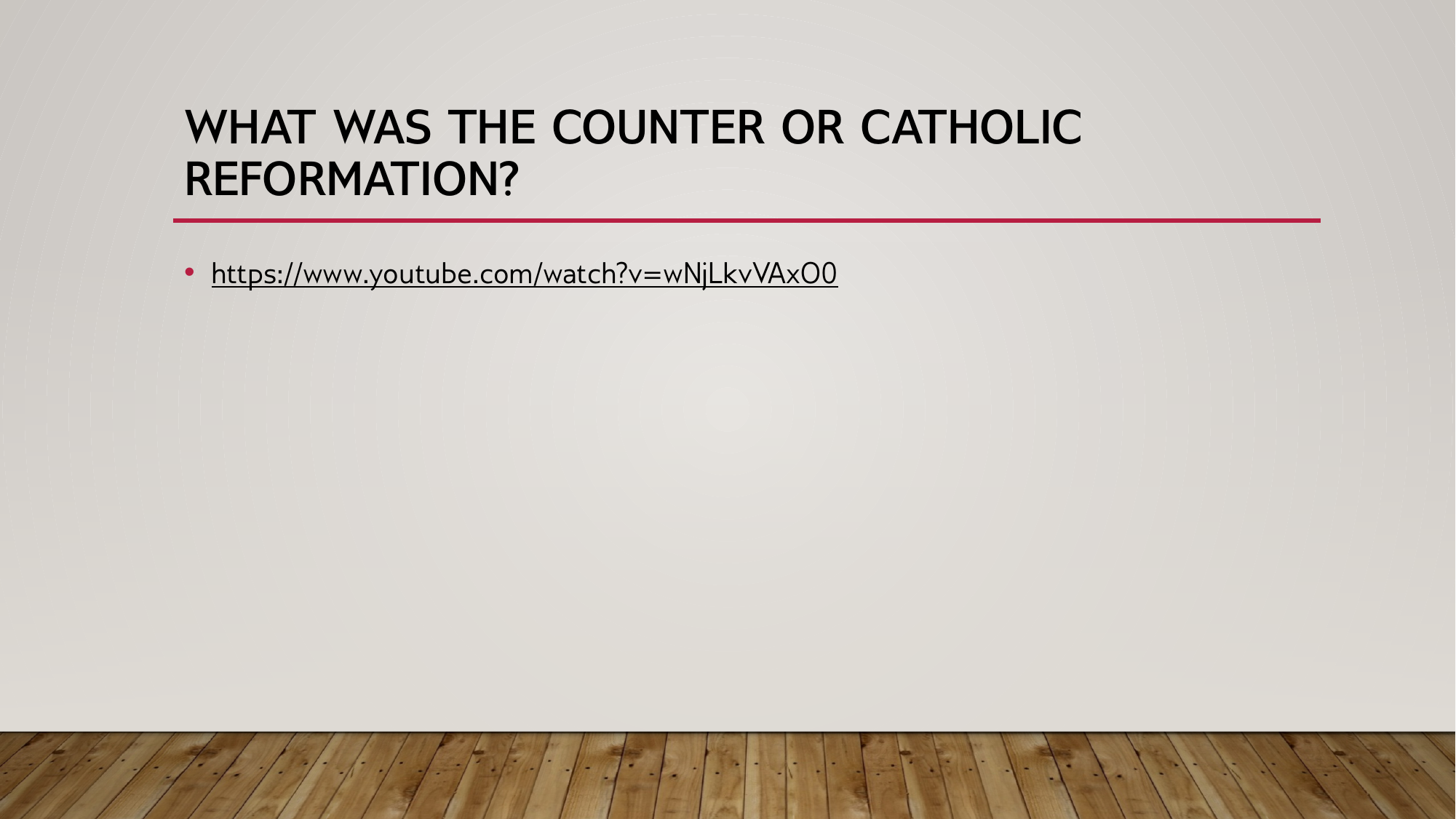

# What was the counter or Catholic reformation?
https://www.youtube.com/watch?v=wNjLkvVAxO0